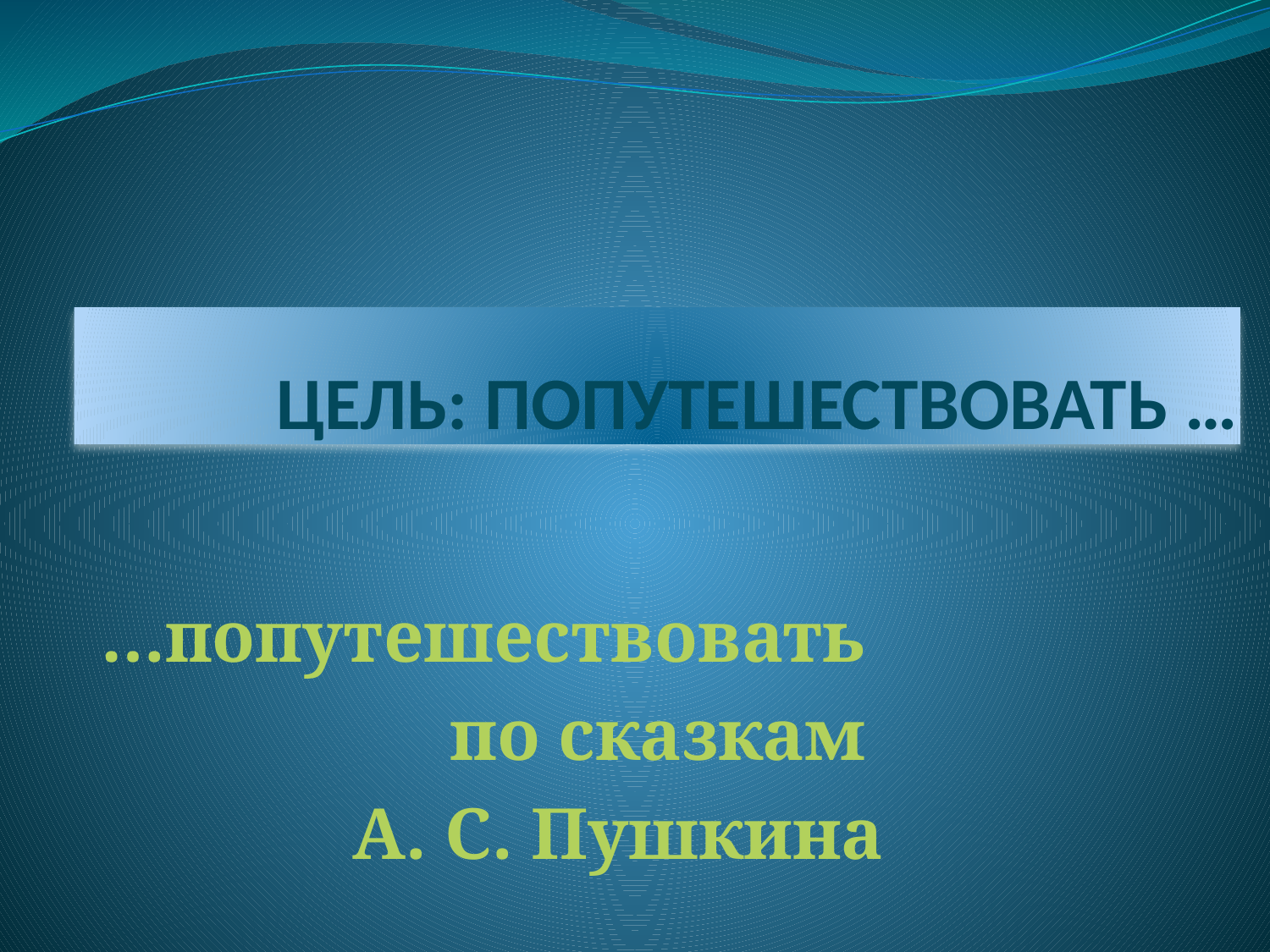

# Цель: попутешествовать …
…попутешествовать
по сказкам
А. С. Пушкина